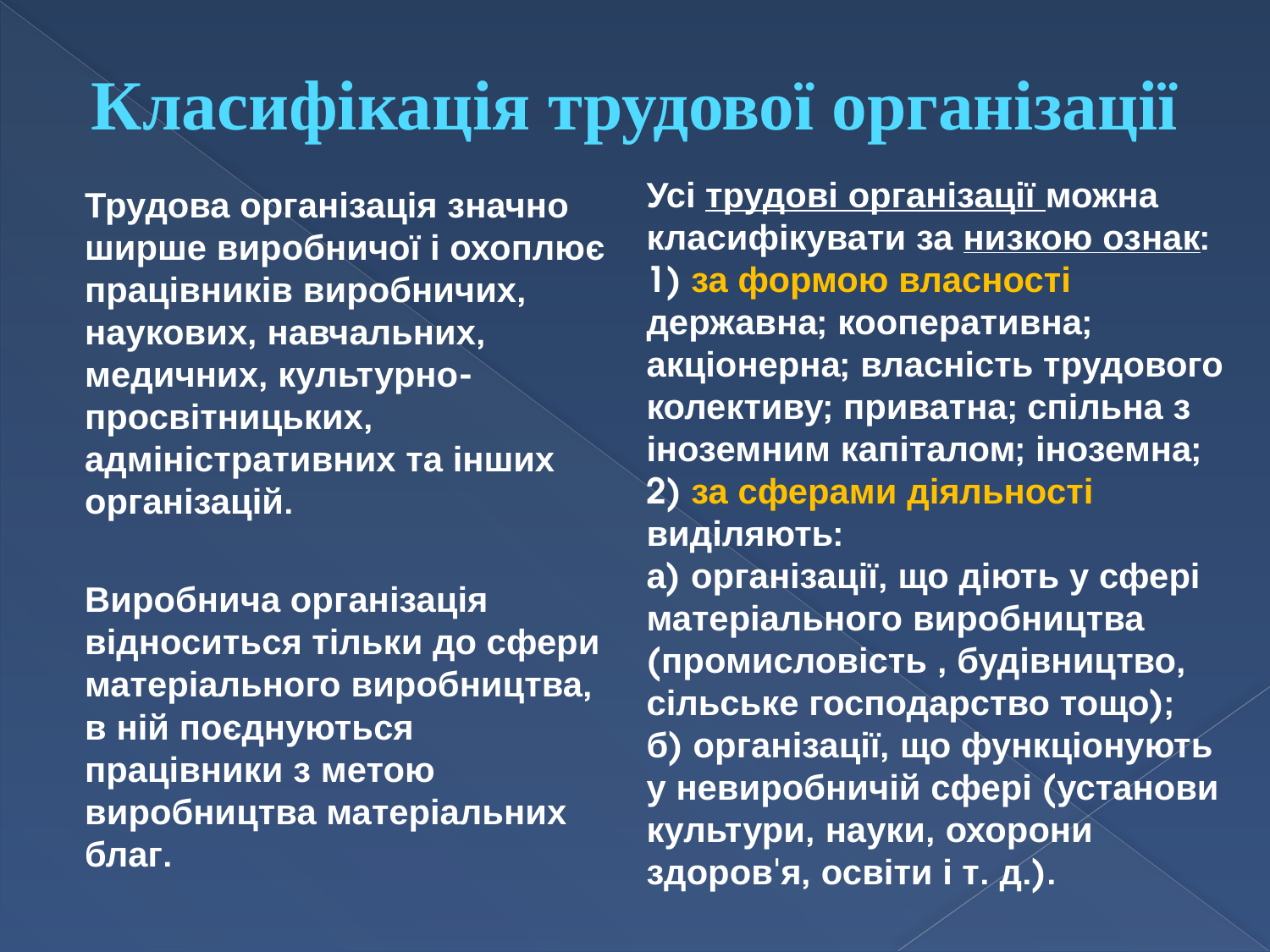

# Класифікація трудової організації
Усі трудові організації можна класифікувати за низкою ознак:
1) за формою власності державна; кооперативна; акціонерна; власність трудового колективу; приватна; спільна з іноземним капіталом; іноземна;
2) за сферами діяльності виділяють:
а) організації, що діють у сфері матеріального виробництва (промисловість , будівництво, сільське господарство тощо);
б) організації, що функціонують у невиробничій сфері (установи культури, науки, охорони здоров'я, освіти і т. д.).
Трудова організація значно ширше виробничої і охоплює працівників виробничих, наукових, навчальних, медичних, культурно-просвітницьких, адміністративних та інших організацій.

Виробнича організація відноситься тільки до сфери матеріального виробництва, в ній поєднуються працівники з метою виробництва матеріальних благ.